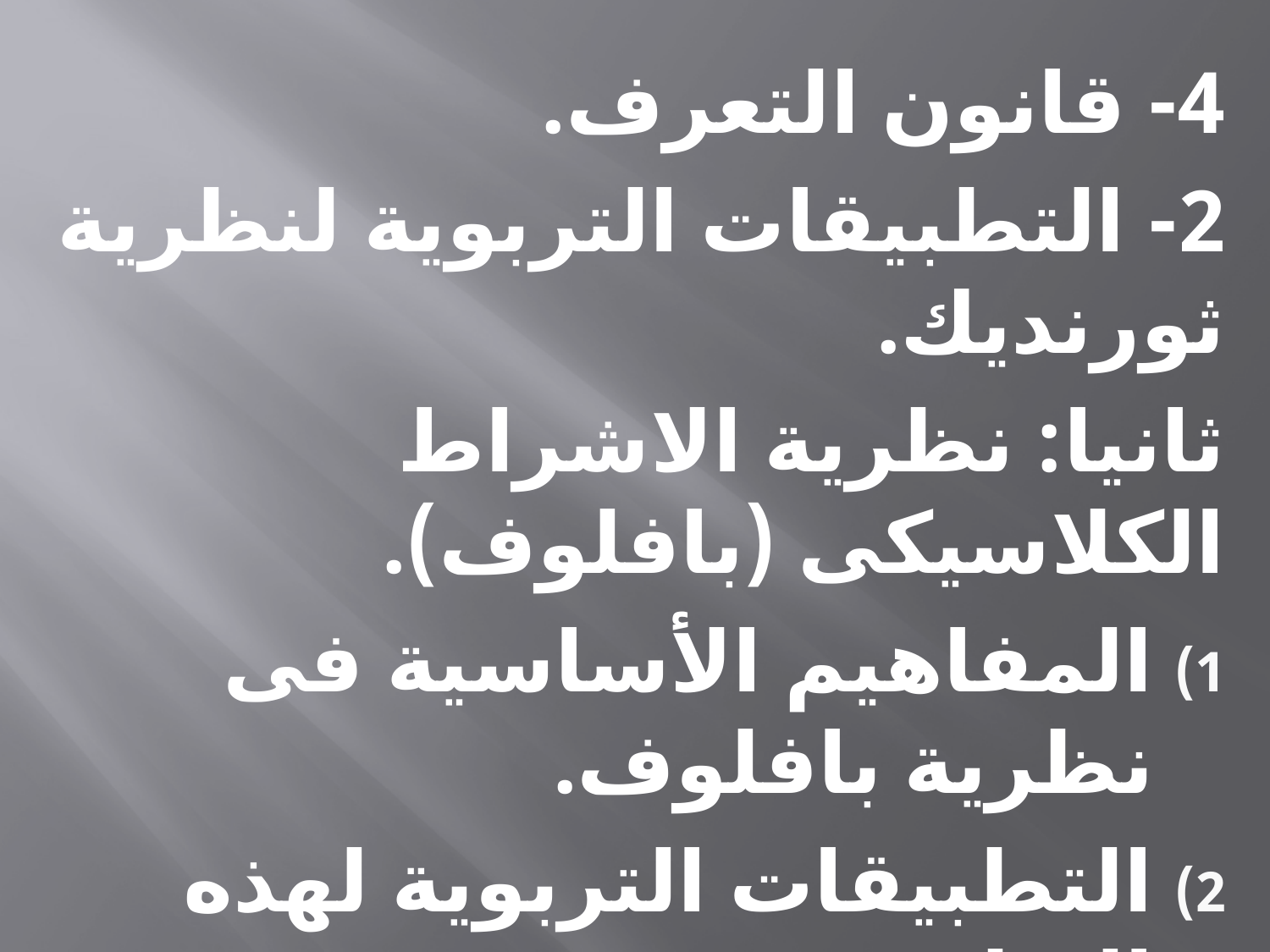

4- قانون التعرف.
2- التطبيقات التربوية لنظرية ثورنديك.
ثانيا: نظرية الاشراط الكلاسيكى (بافلوف).
المفاهيم الأساسية فى نظرية بافلوف.
التطبيقات التربوية لهذه النظرية.
مآخذ على هذه النظرية.